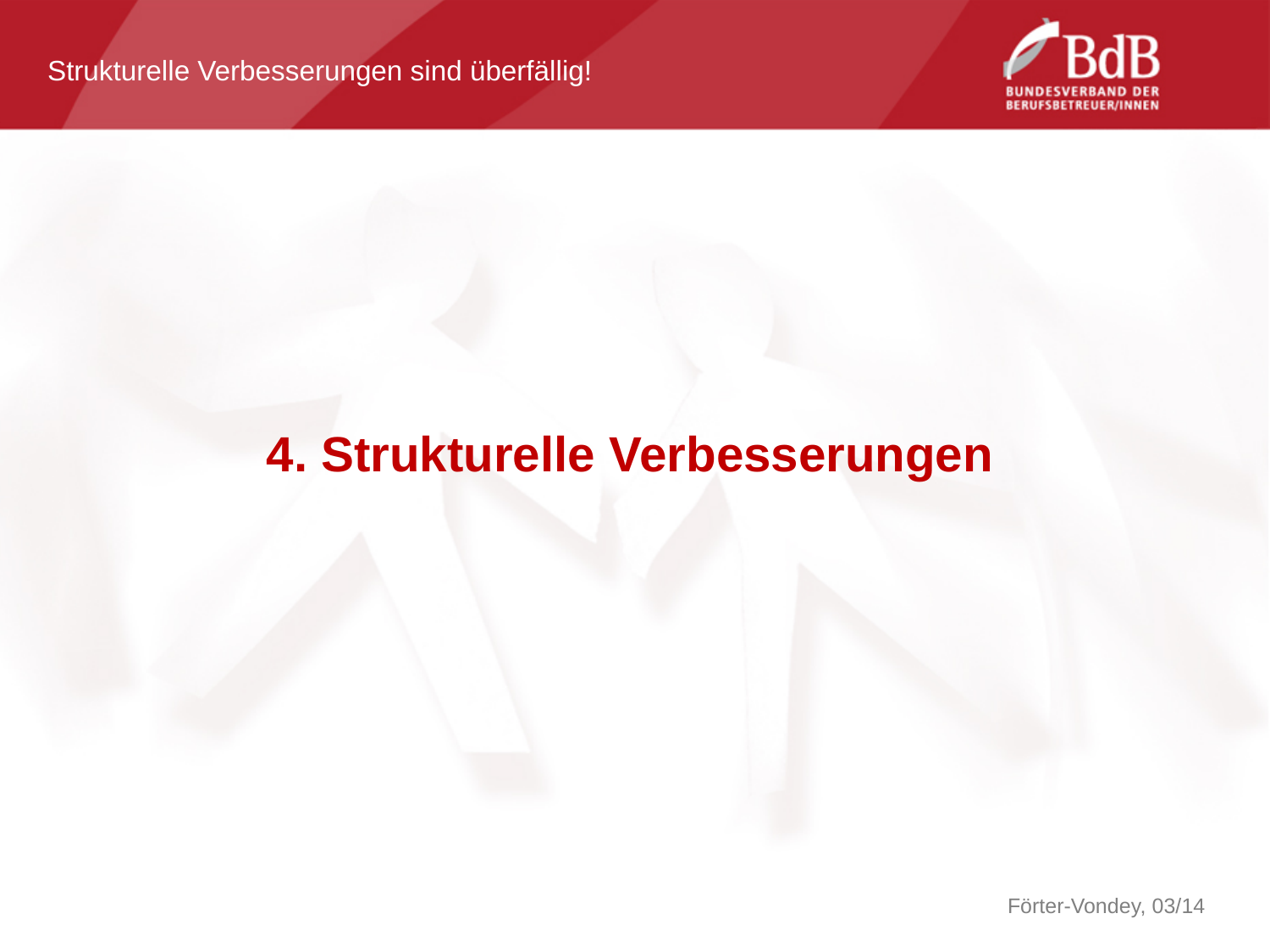

Strukturelle Verbesserungen sind überfällig!
4. Strukturelle Verbesserungen
Förter-Vondey, 03/14